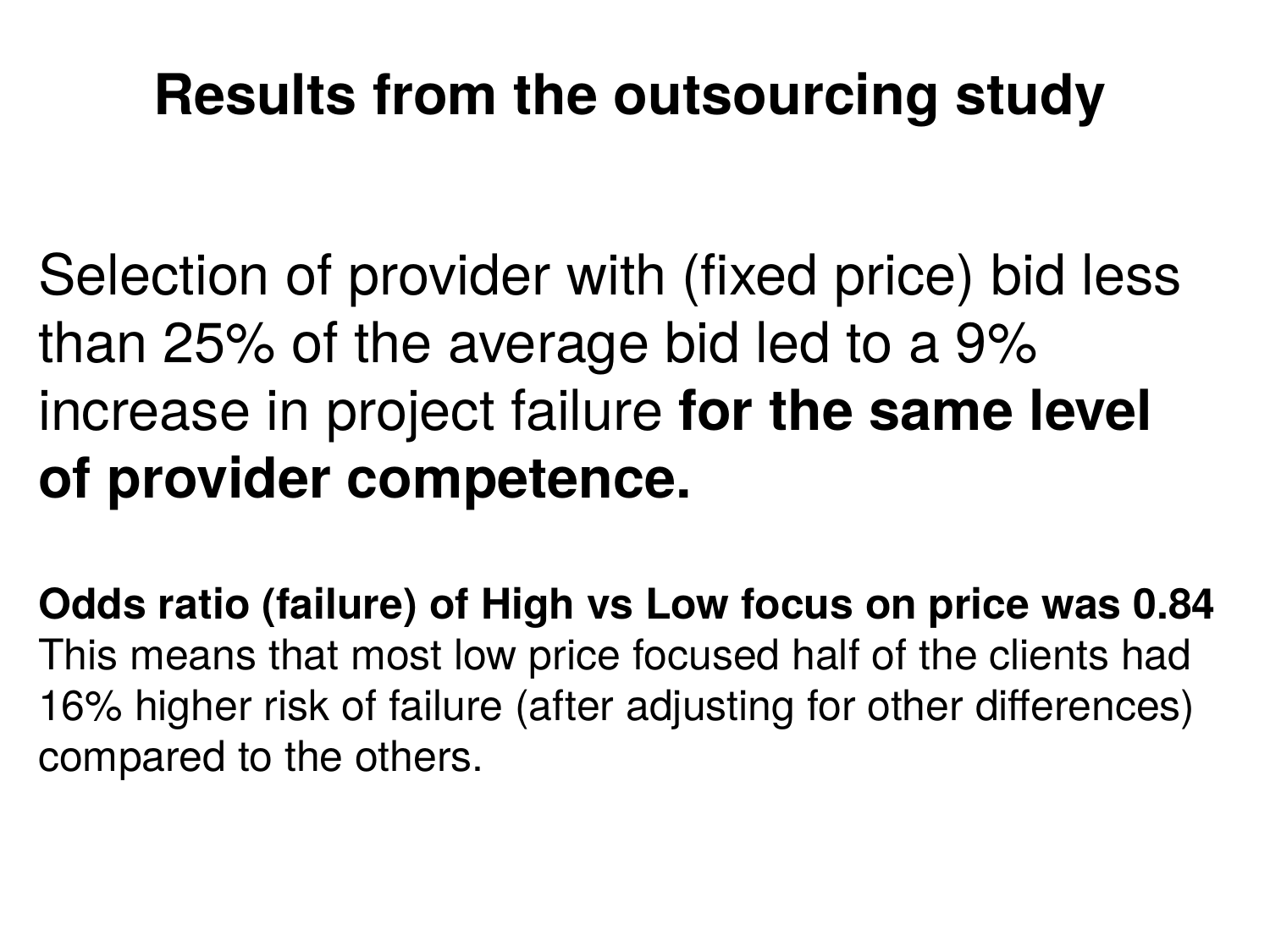

Results from the outsourcing study
Selection of provider with (fixed price) bid less than 25% of the average bid led to a 9% increase in project failure for the same level of provider competence.

Odds ratio (failure) of High vs Low focus on price was 0.84
This means that most low price focused half of the clients had 16% higher risk of failure (after adjusting for other differences) compared to the others.